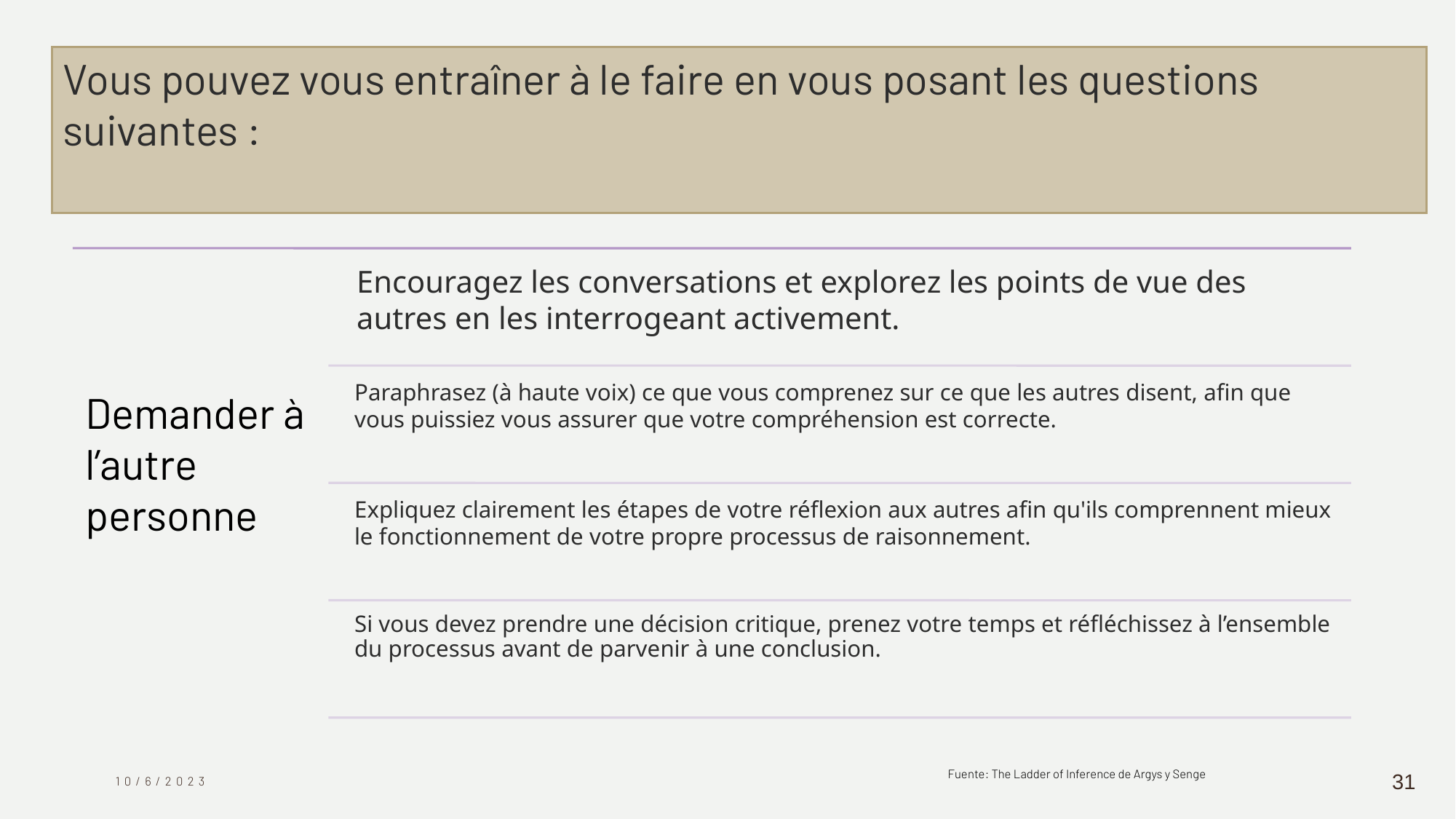

# Vous pouvez vous entraîner à le faire en vous posant les questions suivantes :
Demander à l’autre personne

Encouragez les conversations et explorez les points de vue des autres en les interrogeant activement.

Paraphrasez (à haute voix) ce que vous comprenez sur ce que les autres disent, afin que vous puissiez vous assurer que votre compréhension est correcte.

Expliquez clairement les étapes de votre réflexion aux autres afin qu'ils comprennent mieux le fonctionnement de votre propre processus de raisonnement.

Si vous devez prendre une décision critique, prenez votre temps et réfléchissez à l’ensemble du processus avant de parvenir à une conclusion.
10/6/2023
Fuente: The Ladder of Inference de Argys y Senge

31